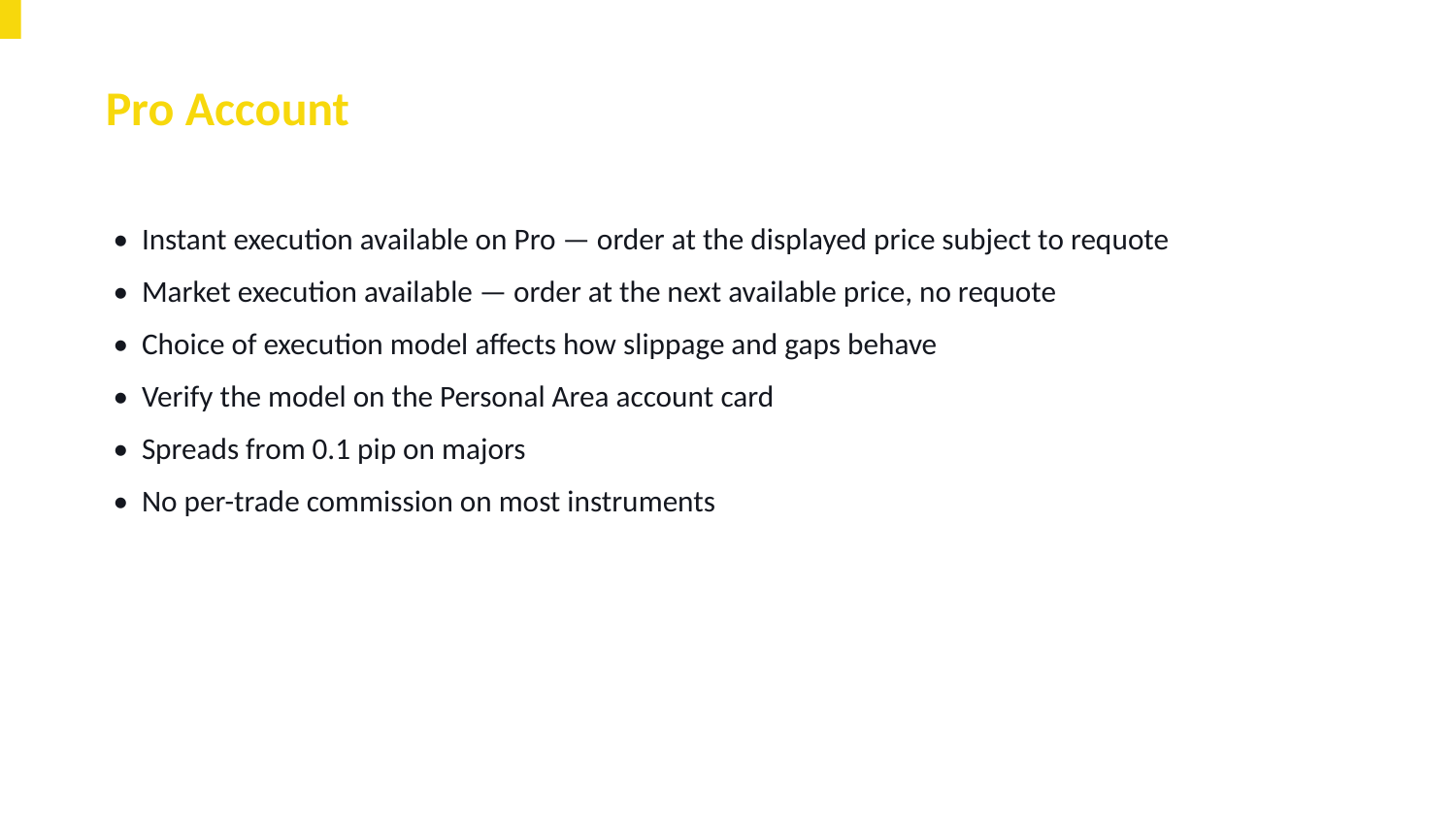

Pro Account
•  Instant execution available on Pro — order at the displayed price subject to requote
•  Market execution available — order at the next available price, no requote
•  Choice of execution model affects how slippage and gaps behave
•  Verify the model on the Personal Area account card
•  Spreads from 0.1 pip on majors
•  No per-trade commission on most instruments